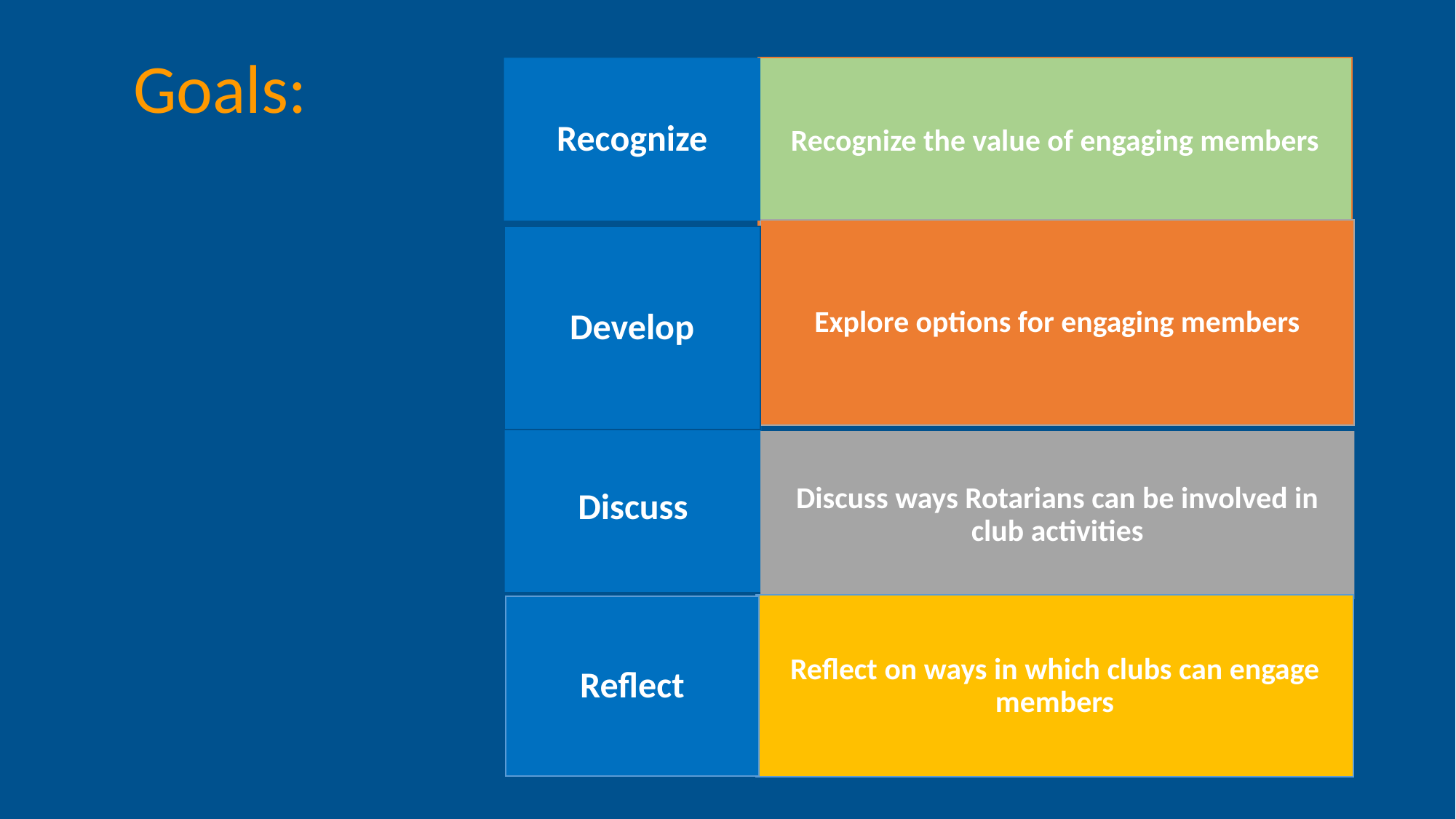

# Goals:
Recognize the value of engaging members
Discuss
Explore options for engaging members
Develop
Discuss ways Rotarians can be involved in club activities
Recognize
Reflect on ways in which clubs can engage members
Reflect